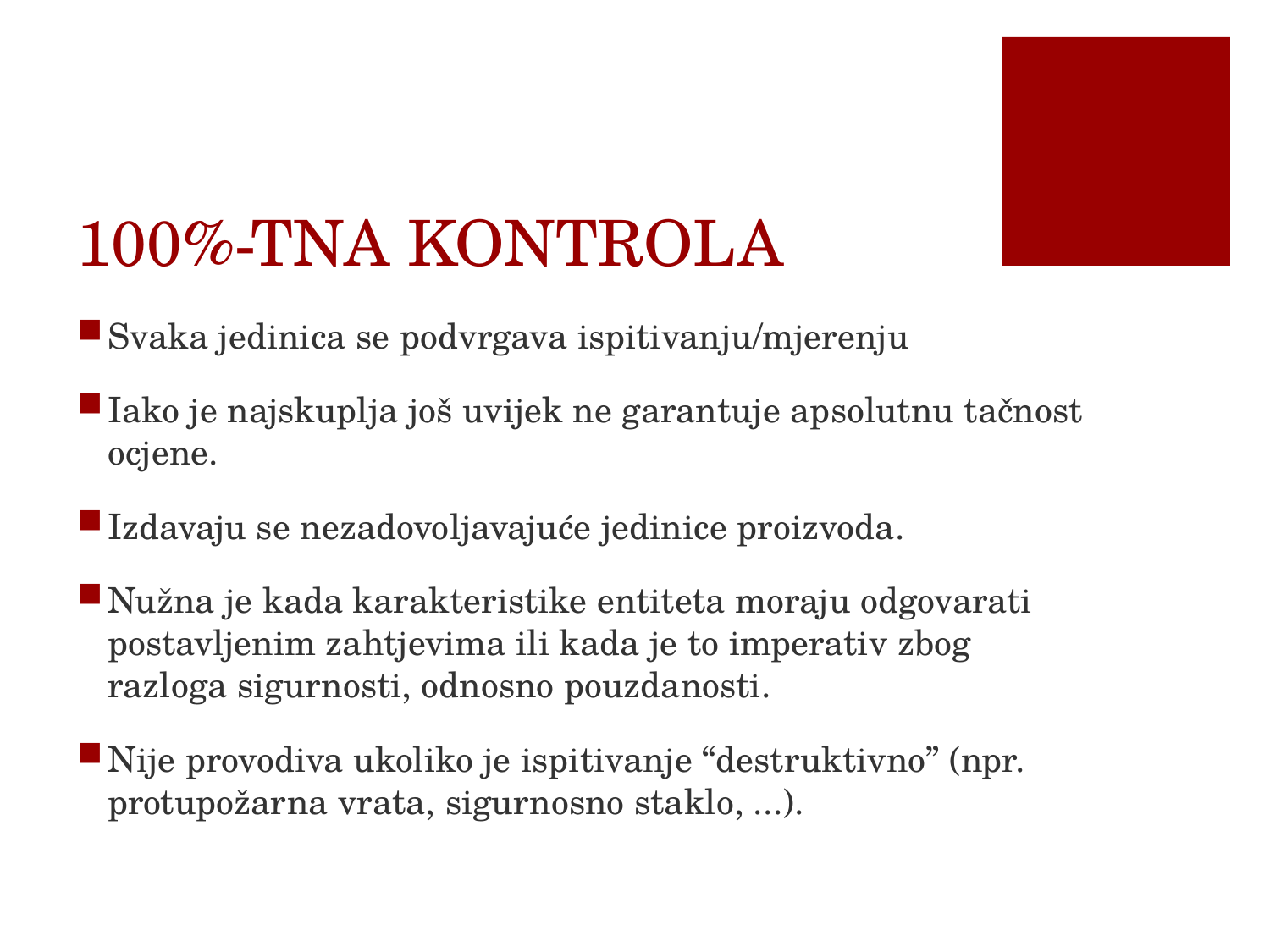

# 100%-TNA KONTROLA
Svaka jedinica se podvrgava ispitivanju/mjerenju
Iako je najskuplja još uvijek ne garantuje apsolutnu tačnost ocjene.
Izdavaju se nezadovoljavajuće jedinice proizvoda.
Nužna je kada karakteristike entiteta moraju odgovarati postavljenim zahtjevima ili kada je to imperativ zbog razloga sigurnosti, odnosno pouzdanosti.
Nije provodiva ukoliko je ispitivanje “destruktivno” (npr. protupožarna vrata, sigurnosno staklo, ...).